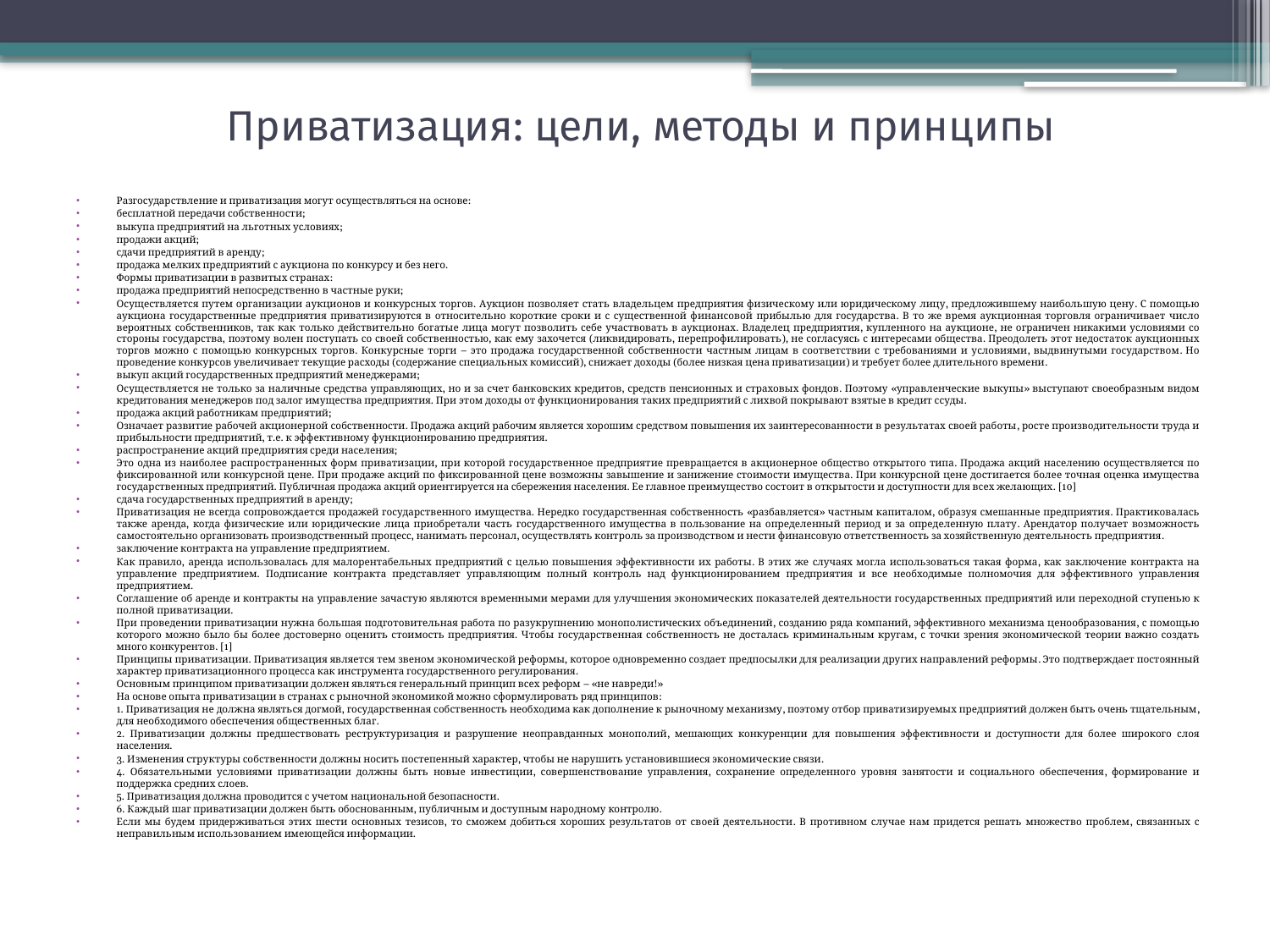

# Приватизация: цели, методы и принципы
Разгосударствление и приватизация могут осуществляться на основе:
бесплатной передачи собственности;
выкупа предприятий на льготных условиях;
продажи акций;
сдачи предприятий в аренду;
продажа мелких предприятий с аукциона по конкурсу и без него.
Формы приватизации в развитых странах:
продажа предприятий непосредственно в частные руки;
Осуществляется путем организации аукционов и конкурсных торгов. Аукцион позволяет стать владельцем предприятия физическому или юридическому лицу, предложившему наибольшую цену. С помощью аукциона государственные предприятия приватизируются в относительно короткие сроки и с существенной финансовой прибылью для государства. В то же время аукционная торговля ограничивает число вероятных собственников, так как только действительно богатые лица могут позволить себе участвовать в аукционах. Владелец предприятия, купленного на аукционе, не ограничен никакими условиями со стороны государства, поэтому волен поступать со своей собственностью, как ему захочется (ликвидировать, перепрофилировать), не согласуясь с интересами общества. Преодолеть этот недостаток аукционных торгов можно с помощью конкурсных торгов. Конкурсные торги – это продажа государственной собственности частным лицам в соответствии с требованиями и условиями, выдвинутыми государством. Но проведение конкурсов увеличивает текущие расходы (содержание специальных комиссий), снижает доходы (более низкая цена приватизации) и требует более длительного времени.
выкуп акций государственных предприятий менеджерами;
Осуществляется не только за наличные средства управляющих, но и за счет банковских кредитов, средств пенсионных и страховых фондов. Поэтому «управленческие выкупы» выступают своеобразным видом кредитования менеджеров под залог имущества предприятия. При этом доходы от функционирования таких предприятий с лихвой покрывают взятые в кредит ссуды.
продажа акций работникам предприятий;
Означает развитие рабочей акционерной собственности. Продажа акций рабочим является хорошим средством повышения их заинтересованности в результатах своей работы, росте производительности труда и прибыльности предприятий, т.е. к эффективному функционированию предприятия.
распространение акций предприятия среди населения;
Это одна из наиболее распространенных форм приватизации, при которой государственное предприятие превращается в акционерное общество открытого типа. Продажа акций населению осуществляется по фиксированной или конкурсной цене. При продаже акций по фиксированной цене возможны завышение и занижение стоимости имущества. При конкурсной цене достигается более точная оценка имущества государственных предприятий. Публичная продажа акций ориентируется на сбережения населения. Ее главное преимущество состоит в открытости и доступности для всех желающих. [10]
сдача государственных предприятий в аренду;
Приватизация не всегда сопровождается продажей государственного имущества. Нередко государственная собственность «разбавляется» частным капиталом, образуя смешанные предприятия. Практиковалась также аренда, когда физические или юридические лица приобретали часть государственного имущества в пользование на определенный период и за определенную плату. Арендатор получает возможность самостоятельно организовать производственный процесс, нанимать персонал, осуществлять контроль за производством и нести финансовую ответственность за хозяйственную деятельность предприятия.
заключение контракта на управление предприятием.
Как правило, аренда использовалась для малорентабельных предприятий с целью повышения эффективности их работы. В этих же случаях могла использоваться такая форма, как заключение контракта на управление предприятием. Подписание контракта представляет управляющим полный контроль над функционированием предприятия и все необходимые полномочия для эффективного управления предприятием.
Соглашение об аренде и контракты на управление зачастую являются временными мерами для улучшения экономических показателей деятельности государственных предприятий или переходной ступенью к полной приватизации.
При проведении приватизации нужна большая подготовительная работа по разукрупнению монополистических объединений, созданию ряда компаний, эффективного механизма ценообразования, с помощью которого можно было бы более достоверно оценить стоимость предприятия. Чтобы государственная собственность не досталась криминальным кругам, с точки зрения экономической теории важно создать много конкурентов. [1]
Принципы приватизации. Приватизация является тем звеном экономической реформы, которое одновременно создает предпосылки для реализации других направлений реформы. Это подтверждает постоянный характер приватизационного процесса как инструмента государственного регулирования.
Основным принципом приватизации должен являться генеральный принцип всех реформ – «не навреди!»
На основе опыта приватизации в странах с рыночной экономикой можно сформулировать ряд принципов:
1. Приватизация не должна являться догмой, государственная собственность необходима как дополнение к рыночному механизму, поэтому отбор приватизируемых предприятий должен быть очень тщательным, для необходимого обеспечения общественных благ.
2. Приватизации должны предшествовать реструктуризация и разрушение неоправданных монополий, мешающих конкуренции для повышения эффективности и доступности для более широкого слоя населения.
3. Изменения структуры собственности должны носить постепенный характер, чтобы не нарушить установившиеся экономические связи.
4. Обязательными условиями приватизации должны быть новые инвестиции, совершенствование управления, сохранение определенного уровня занятости и социального обеспечения, формирование и поддержка средних слоев.
5. Приватизация должна проводится с учетом национальной безопасности.
6. Каждый шаг приватизации должен быть обоснованным, публичным и доступным народному контролю.
Если мы будем придерживаться этих шести основных тезисов, то сможем добиться хороших результатов от своей деятельности. В противном случае нам придется решать множество проблем, связанных с неправильным использованием имеющейся информации.